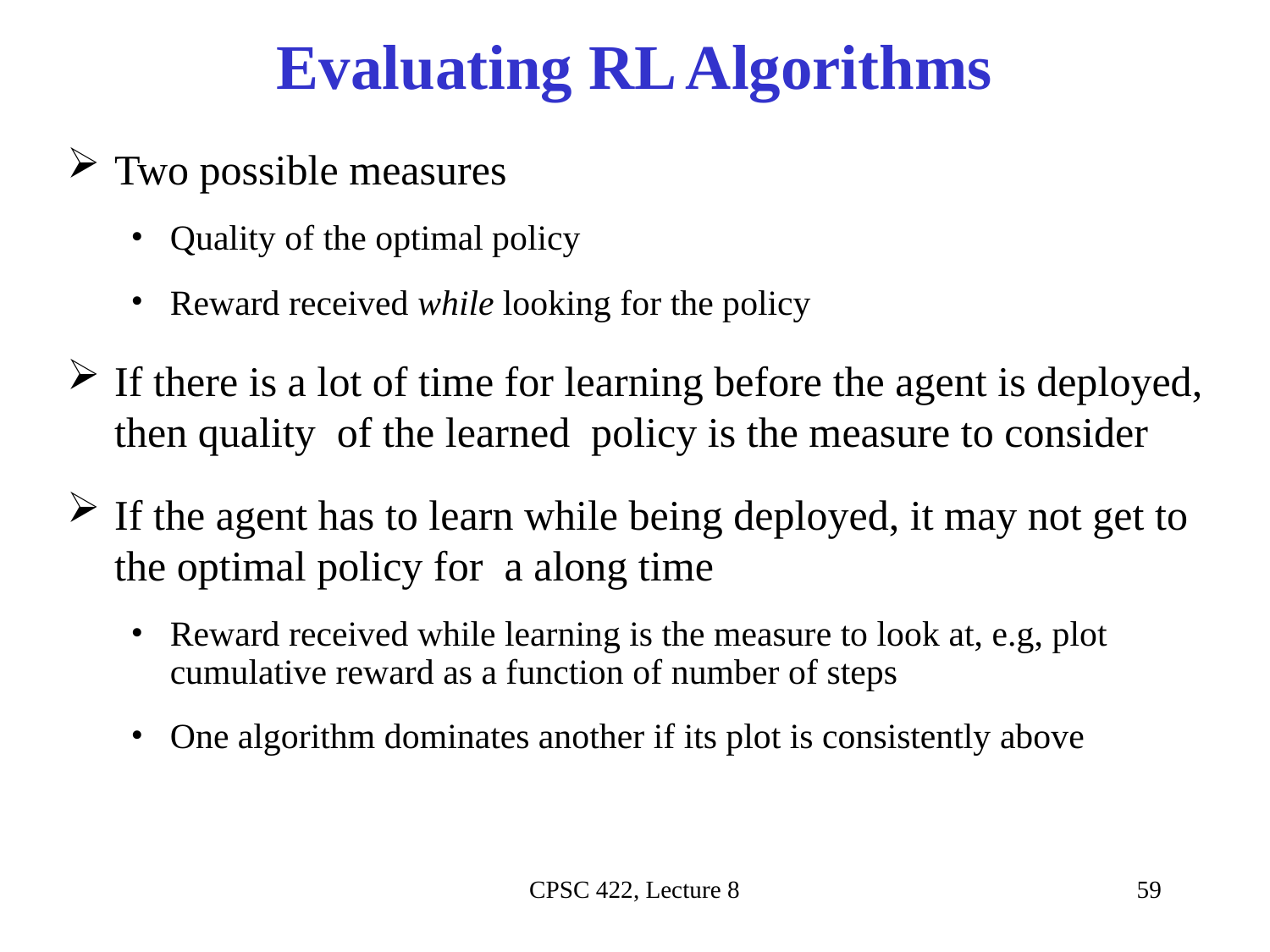

# Evaluating RL Algorithms
Two possible measures
Quality of the optimal policy
Reward received while looking for the policy
If there is a lot of time for learning before the agent is deployed, then quality  of the learned  policy is the measure to consider
If the agent has to learn while being deployed, it may not get to the optimal policy for  a along time
Reward received while learning is the measure to look at, e.g, plot cumulative reward as a function of number of steps
One algorithm dominates another if its plot is consistently above

CPSC 422, Lecture 8
59